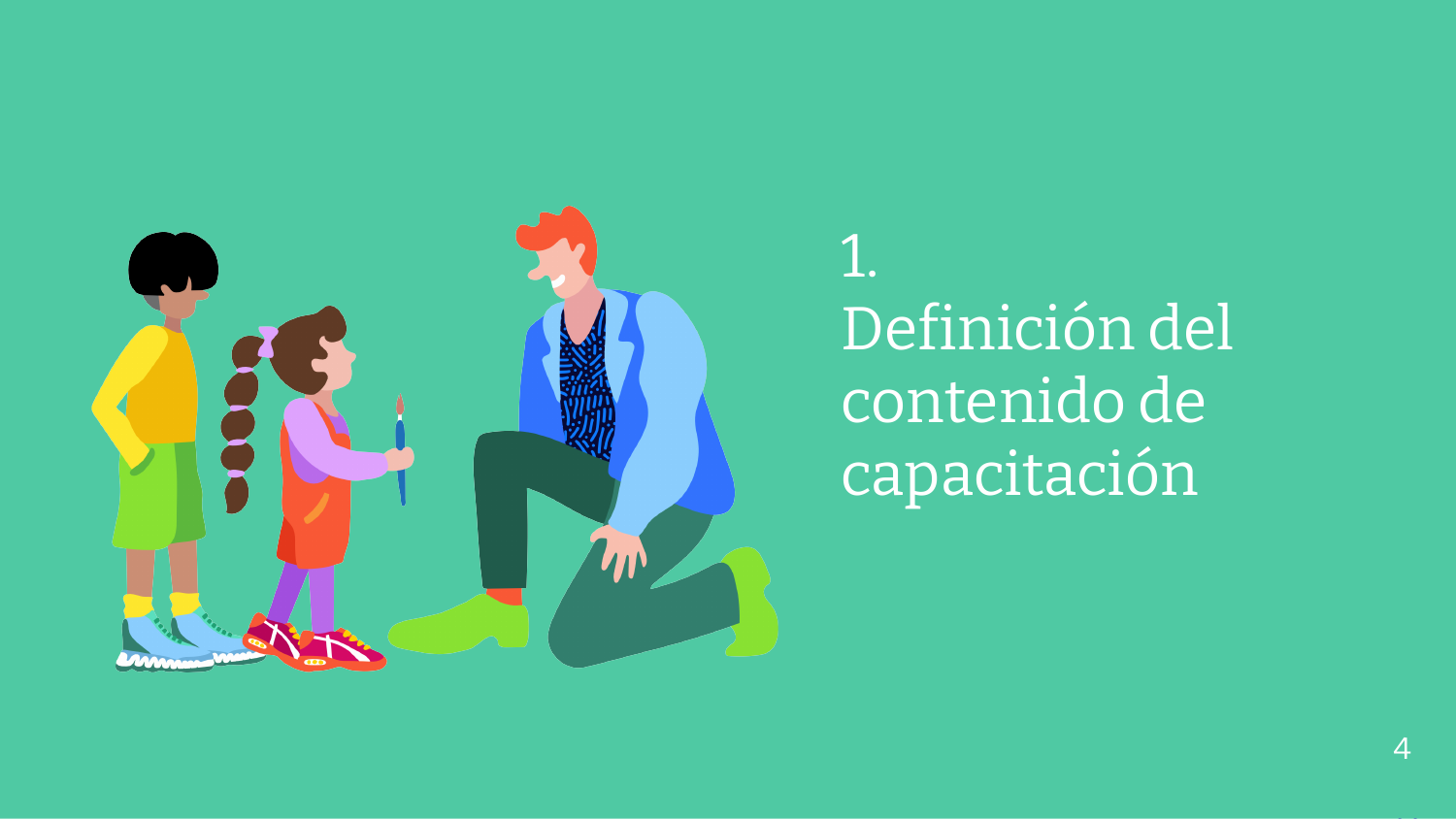

Capítulo 3

S

RO U T U F
S  O  V  E  U  N
O
V  I
T
A  R  O  P  R  O  C
L  A  U  N  A
M

35

1.
Definición del contenido de capacitación

4